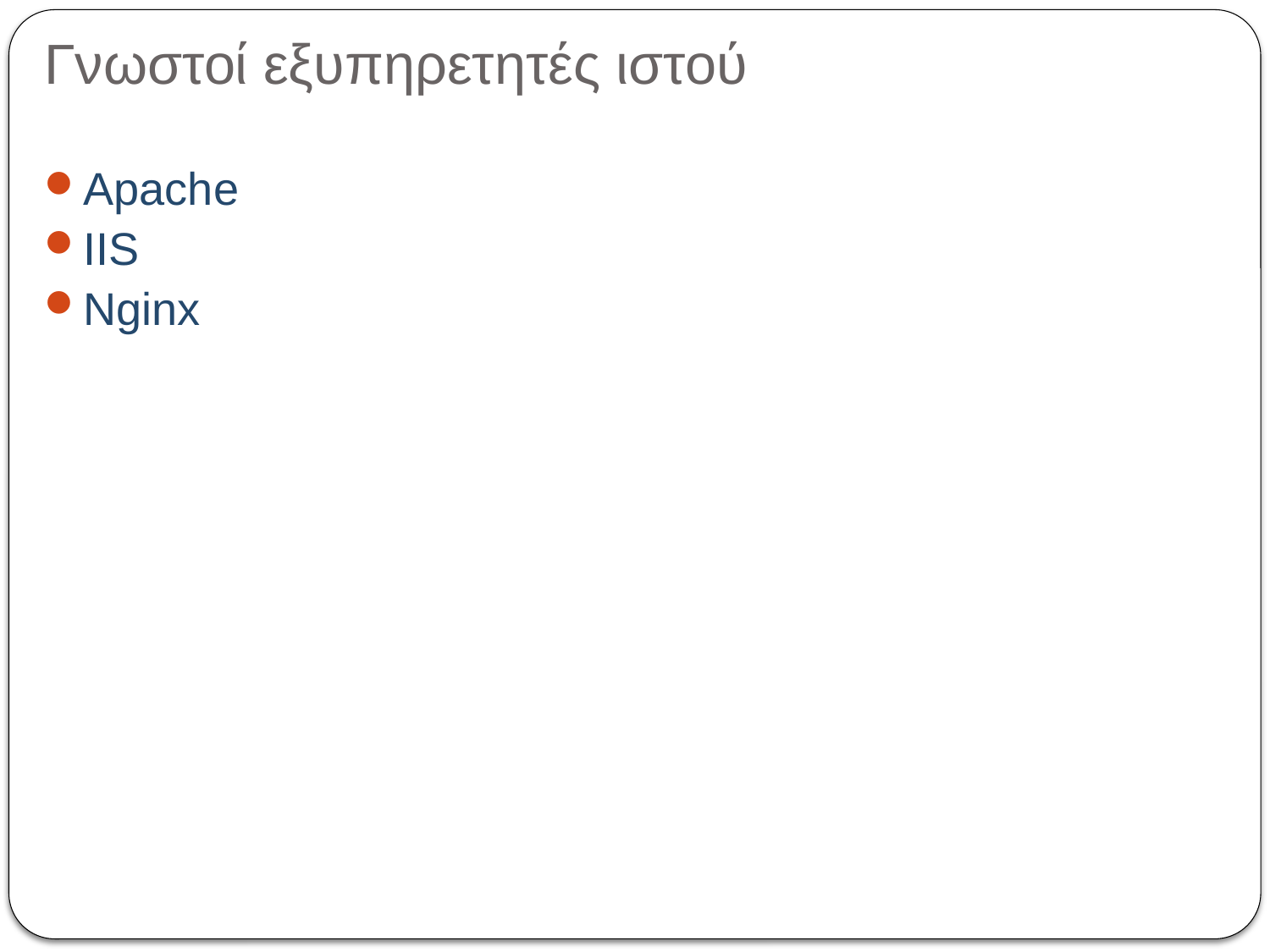

# Γνωστοί εξυπηρετητές ιστού

Apache
IIS
Nginx